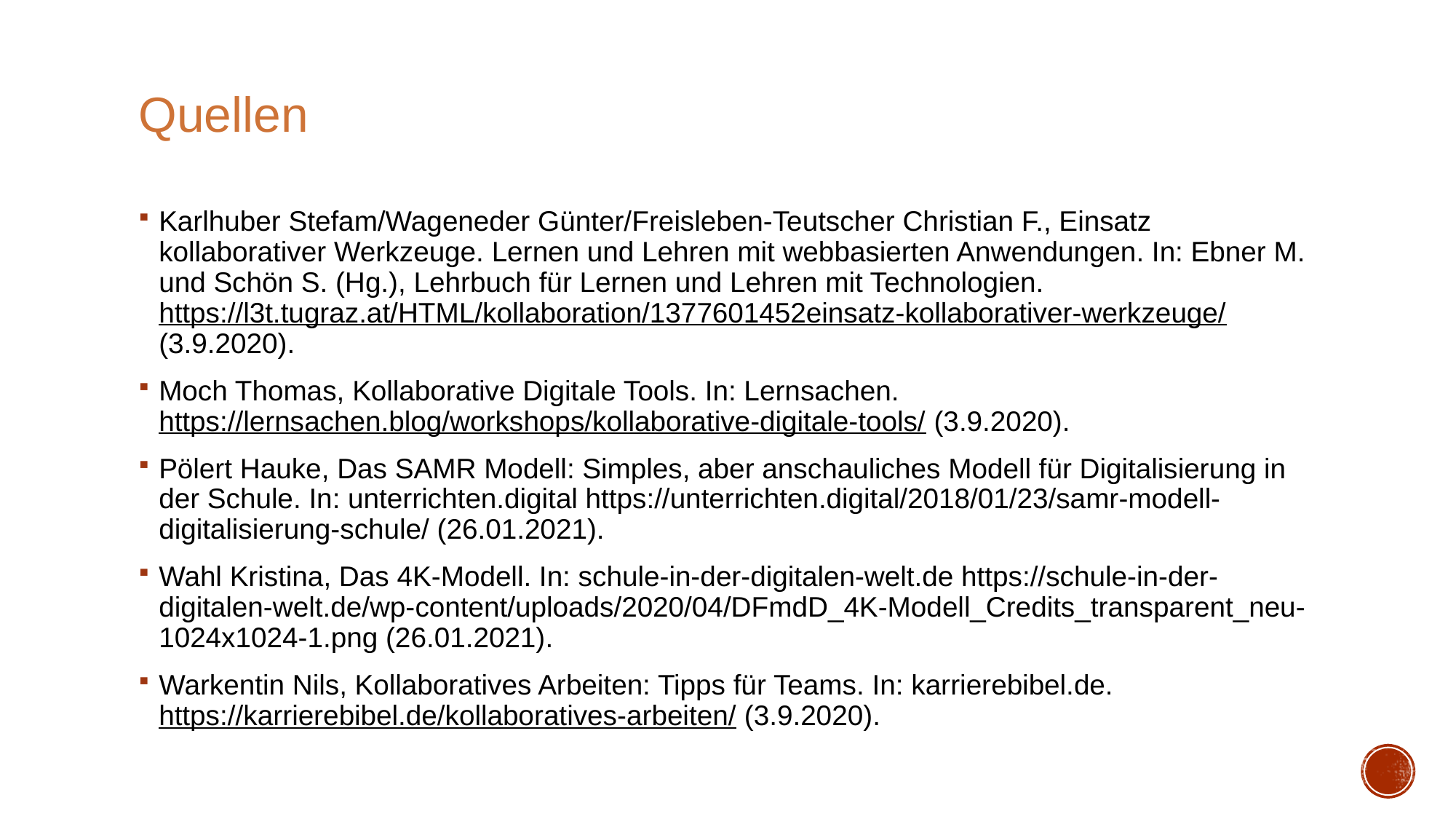

Quellen

Karlhuber Stefam/Wageneder Günter/Freisleben-Teutscher Christian F., Einsatz kollaborativer Werkzeuge. Lernen und Lehren mit webbasierten Anwendungen. In: Ebner M. und Schön S. (Hg.), Lehrbuch für Lernen und Lehren mit Technologien. https://l3t.tugraz.at/HTML/kollaboration/1377601452einsatz-kollaborativer-werkzeuge/ (3.9.2020).
Moch Thomas, Kollaborative Digitale Tools. In: Lernsachen. https://lernsachen.blog/workshops/kollaborative-digitale-tools/ (3.9.2020).
Pölert Hauke, Das SAMR Modell: Simples, aber anschauliches Modell für Digitalisierung in der Schule. In: unterrichten.digital https://unterrichten.digital/2018/01/23/samr-modell-digitalisierung-schule/ (26.01.2021).
Wahl Kristina, Das 4K-Modell. In: schule-in-der-digitalen-welt.de https://schule-in-der-digitalen-welt.de/wp-content/uploads/2020/04/DFmdD_4K-Modell_Credits_transparent_neu-1024x1024-1.png (26.01.2021).
Warkentin Nils, Kollaboratives Arbeiten: Tipps für Teams. In: karrierebibel.de. https://karrierebibel.de/kollaboratives-arbeiten/ (3.9.2020).